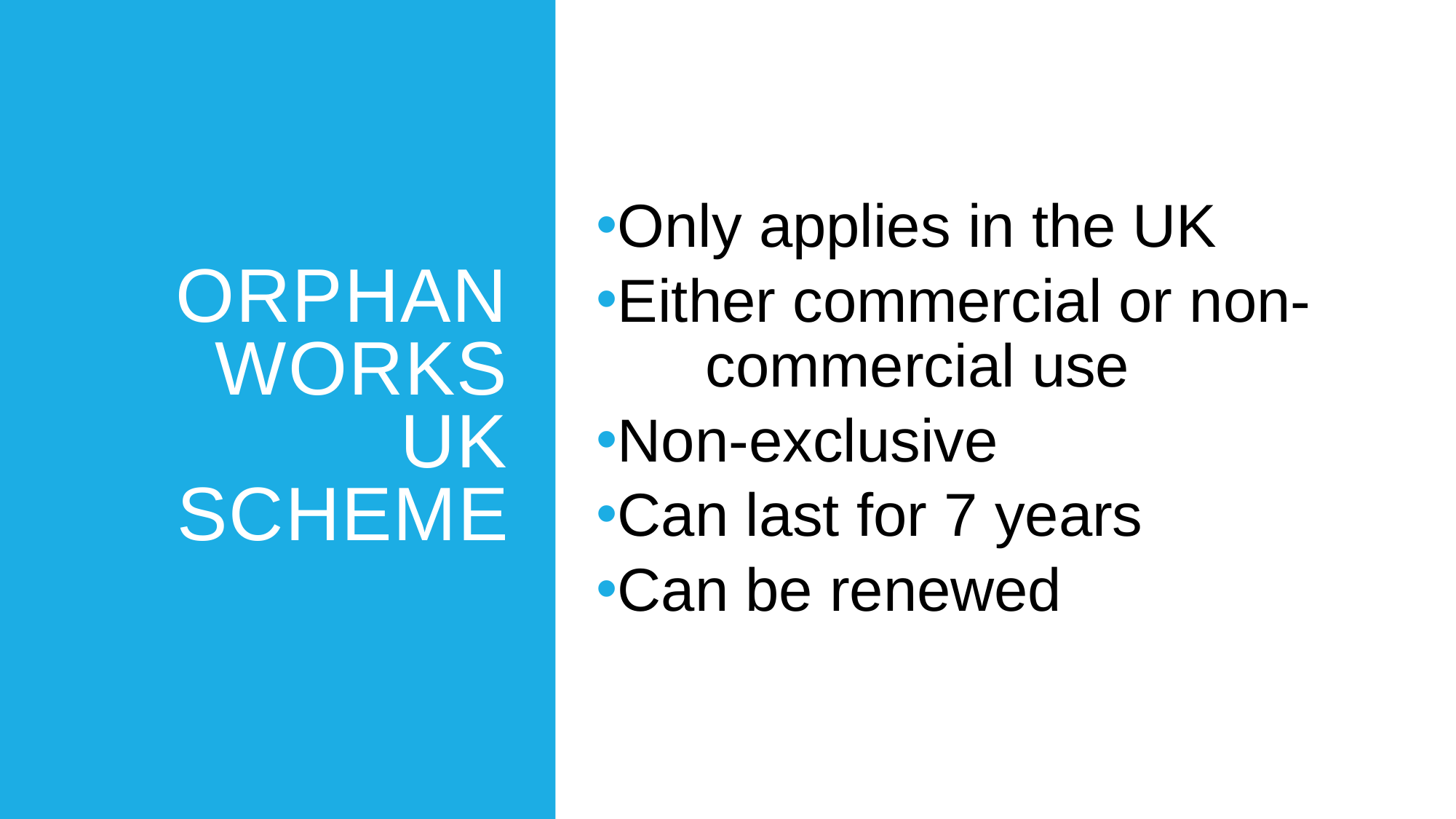

Orphan Works UK Scheme
Only applies in the UK
Either commercial or non-	commercial use
Non-exclusive
Can last for 7 years
Can be renewed